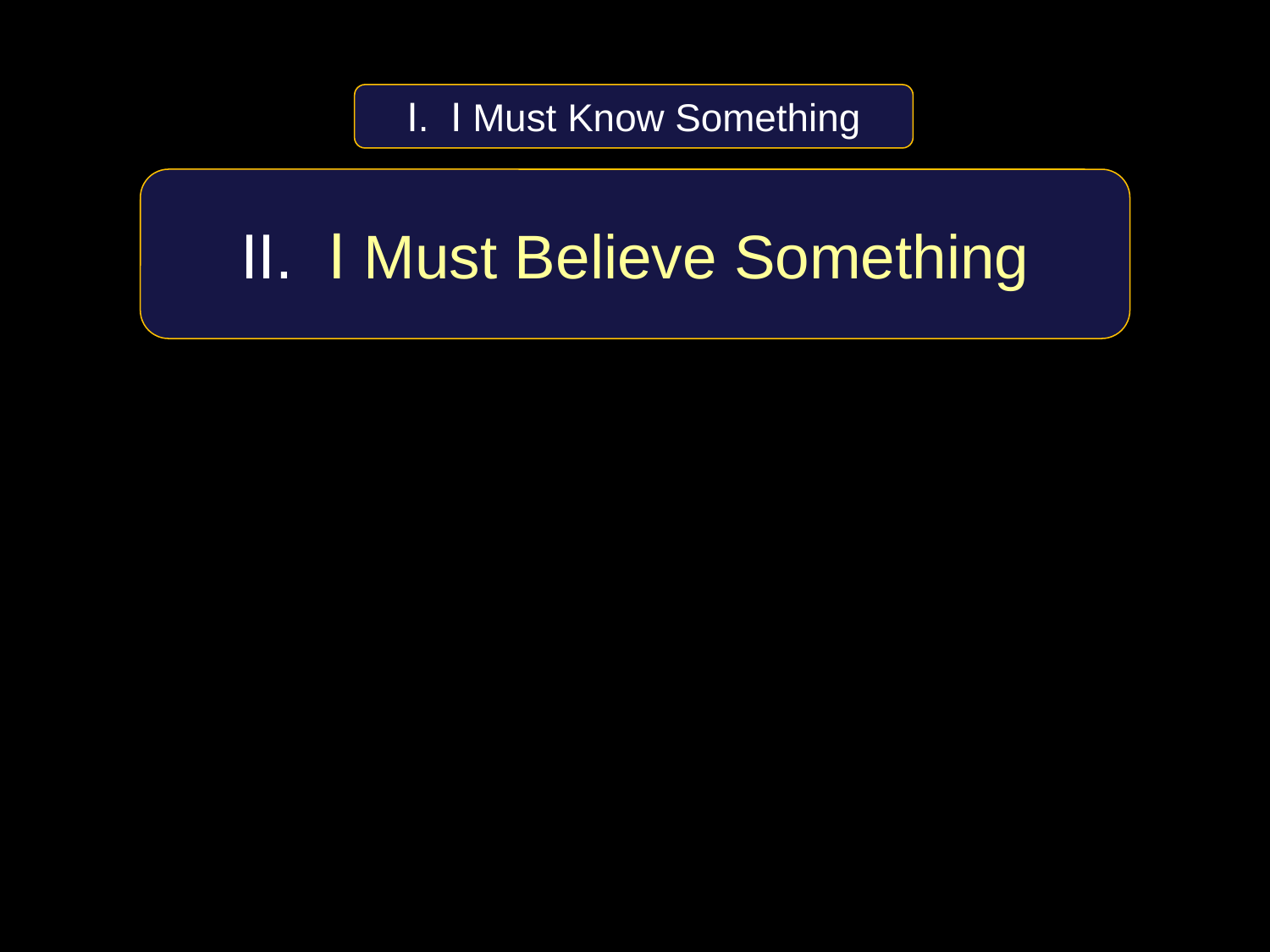

I.  I Must Know Something
II.  I Must Believe Something